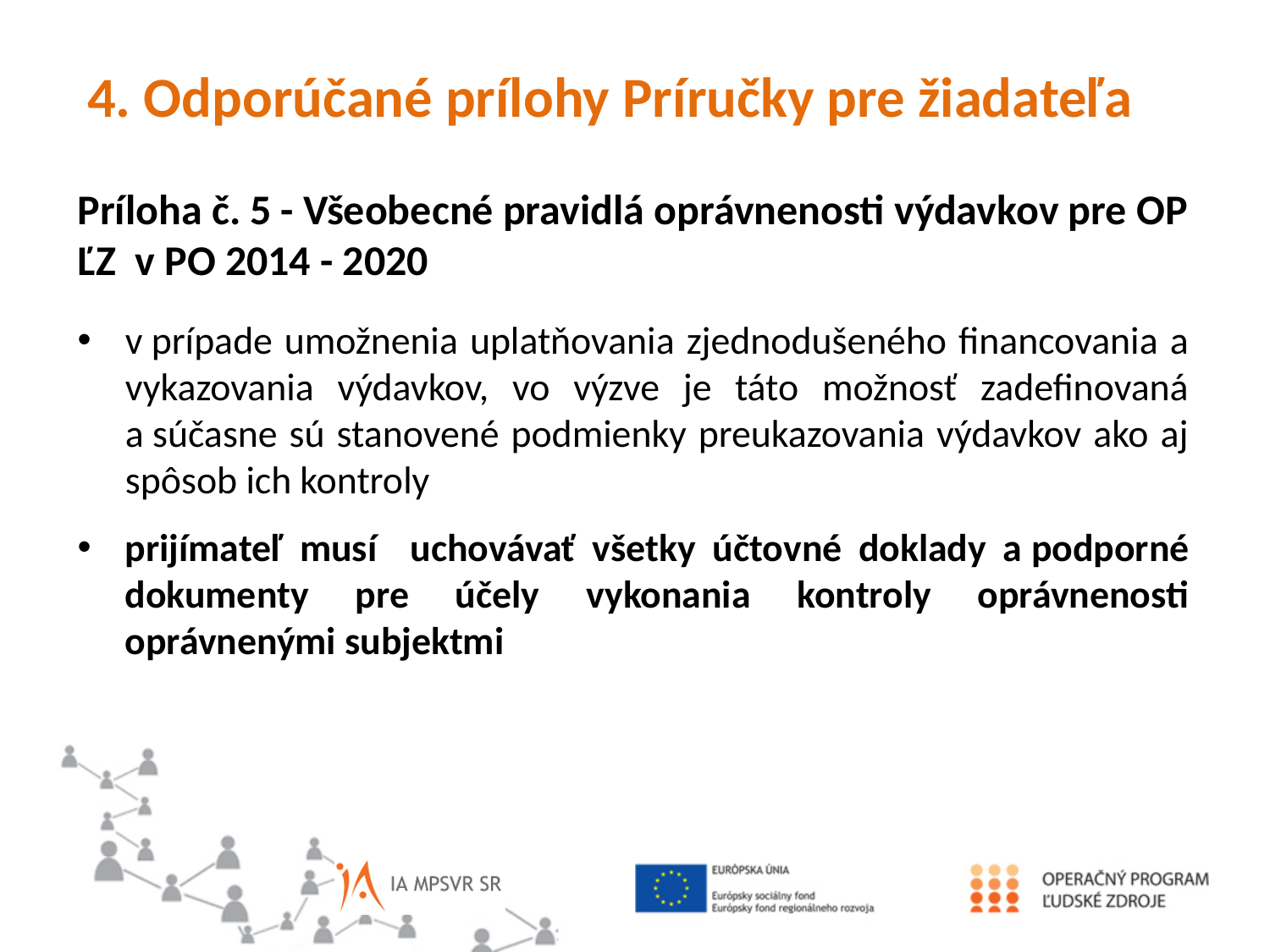

4. Odporúčané prílohy Príručky pre žiadateľa
Príloha č. 5 - Všeobecné pravidlá oprávnenosti výdavkov pre OP ĽZ  v PO 2014 - 2020
v prípade umožnenia uplatňovania zjednodušeného financovania a vykazovania výdavkov, vo výzve je táto možnosť zadefinovaná a súčasne sú stanovené podmienky preukazovania výdavkov ako aj spôsob ich kontroly
prijímateľ musí  uchovávať všetky účtovné doklady a podporné dokumenty pre účely vykonania kontroly oprávnenosti oprávnenými subjektmi